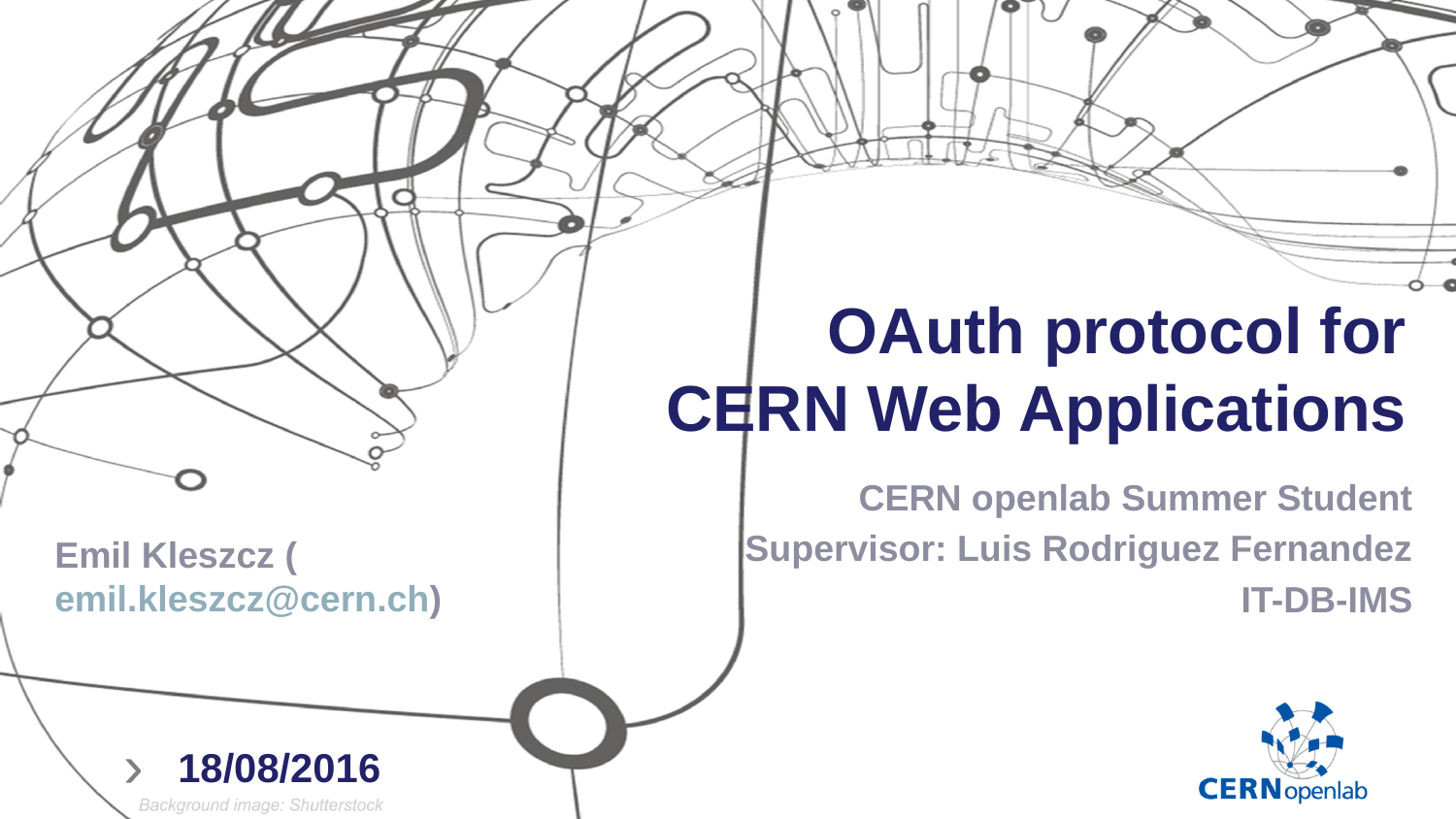

# OAuth protocol for CERN Web Applications
CERN openlab Summer Student
Supervisor: Luis Rodriguez Fernandez
IT-DB-IMS

Emil Kleszcz (emil.kleszcz@cern.ch)
18/08/2016